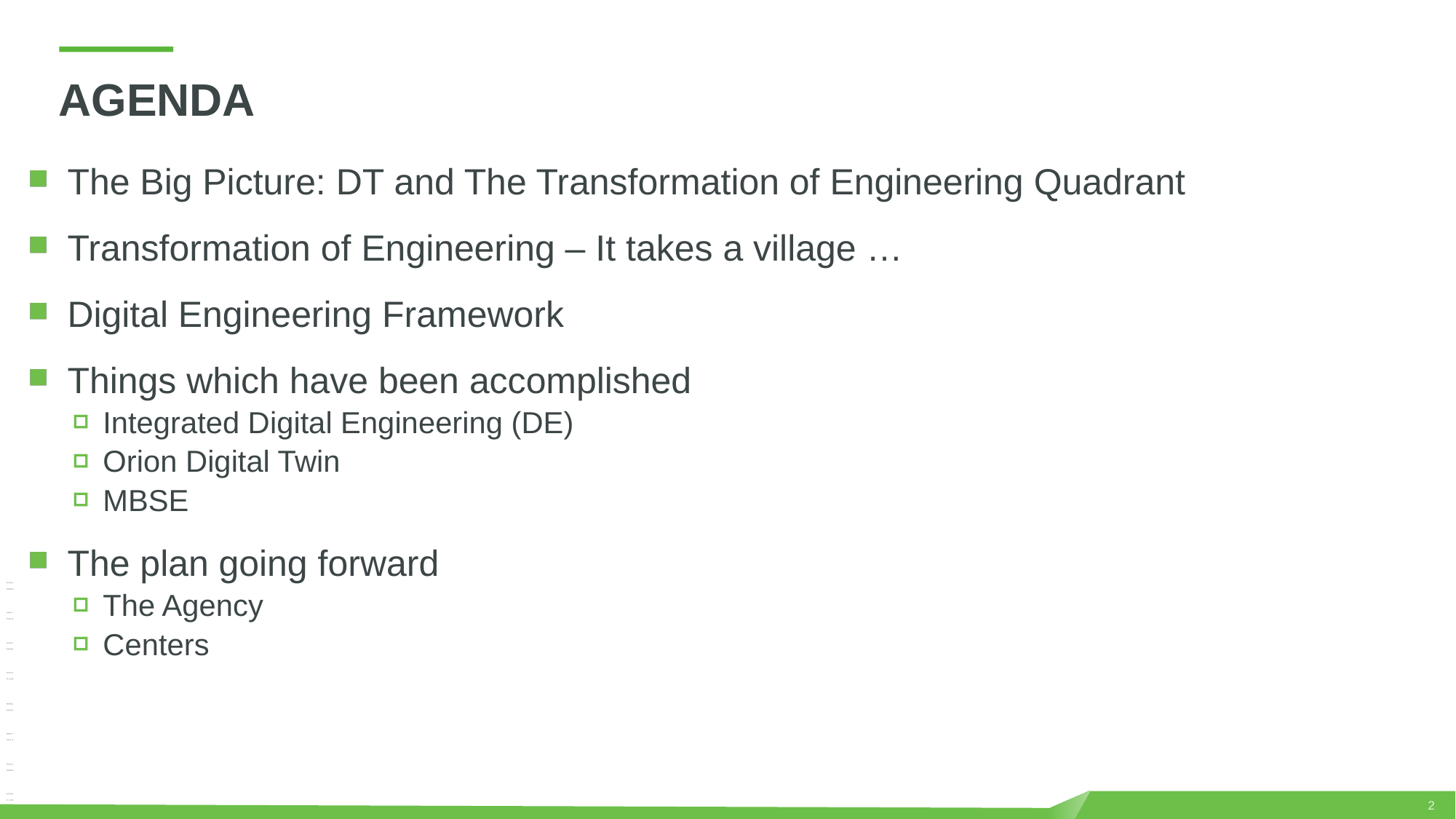

# Agenda
The Big Picture: DT and The Transformation of Engineering Quadrant
Transformation of Engineering – It takes a village …
Digital Engineering Framework
Things which have been accomplished
Integrated Digital Engineering (DE)
Orion Digital Twin
MBSE
The plan going forward
The Agency
Centers